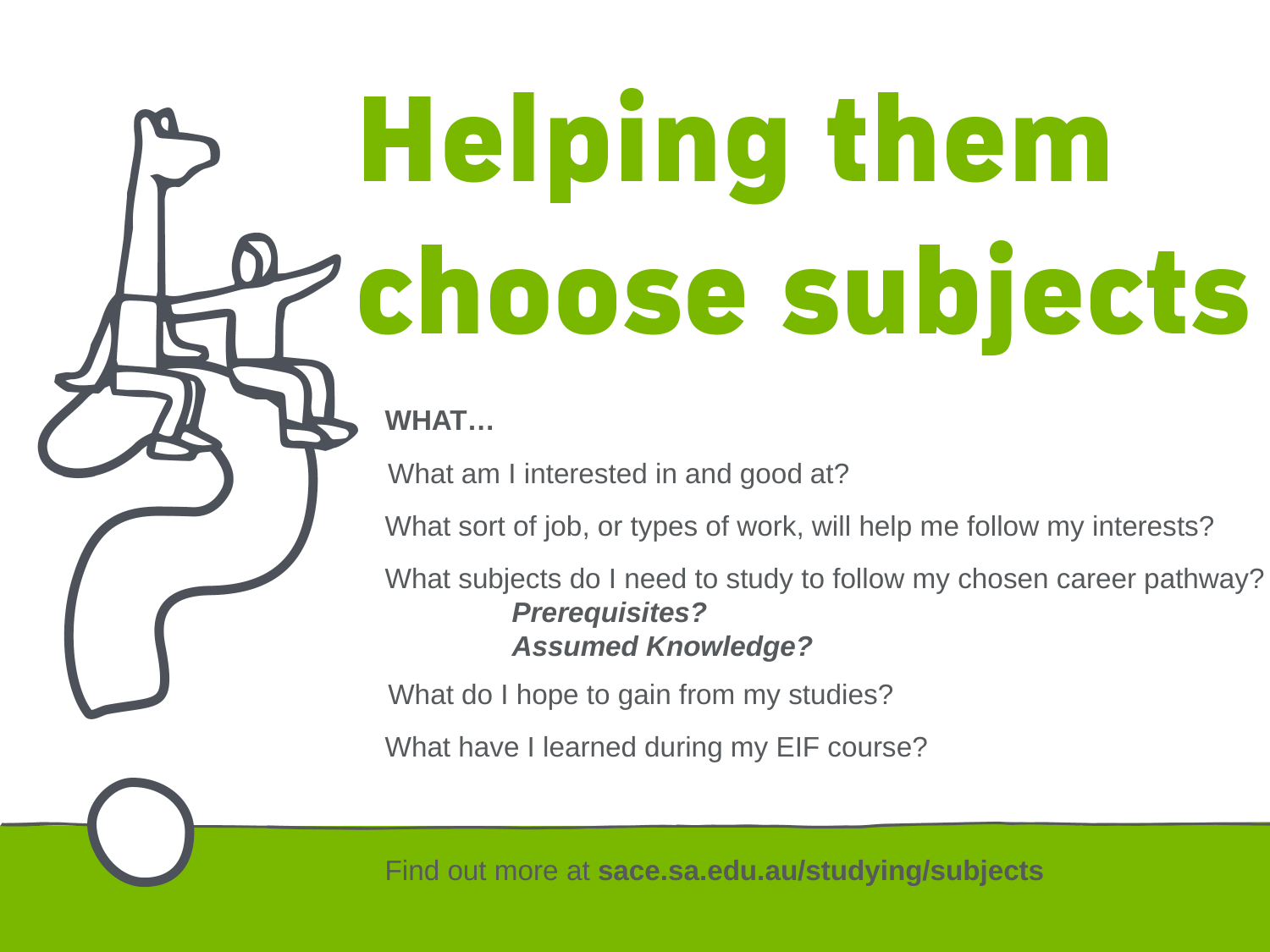

WHAT…
What am I interested in and good at?
What sort of job, or types of work, will help me follow my interests?
What subjects do I need to study to follow my chosen career pathway?
	Prerequisites?
	Assumed Knowledge?
What do I hope to gain from my studies?
What have I learned during my EIF course?
Find out more at sace.sa.edu.au/studying/subjects